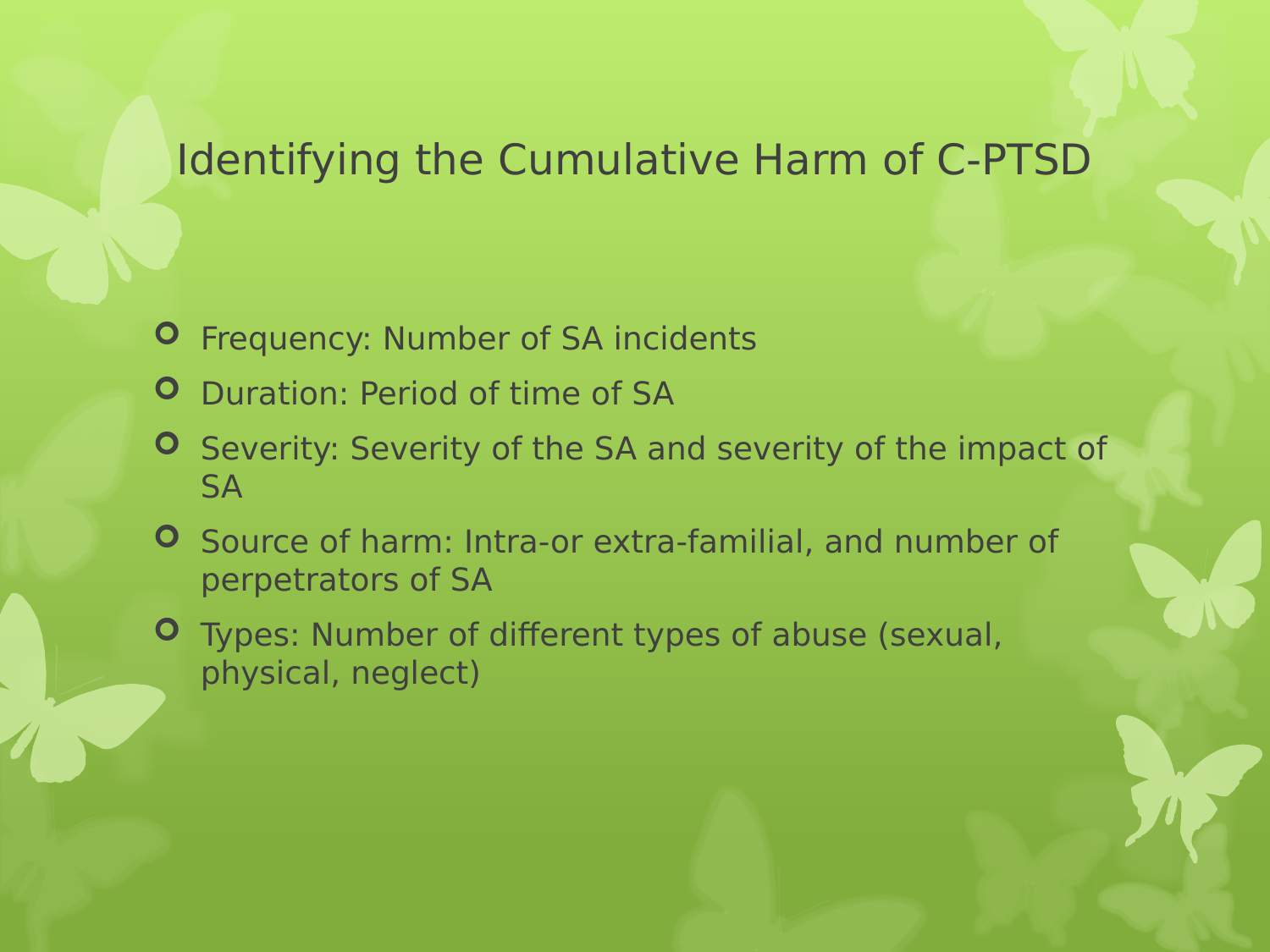

# Identifying the Cumulative Harm of C-PTSD
Frequency: Number of SA incidents
Duration: Period of time of SA
Severity: Severity of the SA and severity of the impact of SA
Source of harm: Intra-or extra-familial, and number of perpetrators of SA
Types: Number of different types of abuse (sexual, physical, neglect)